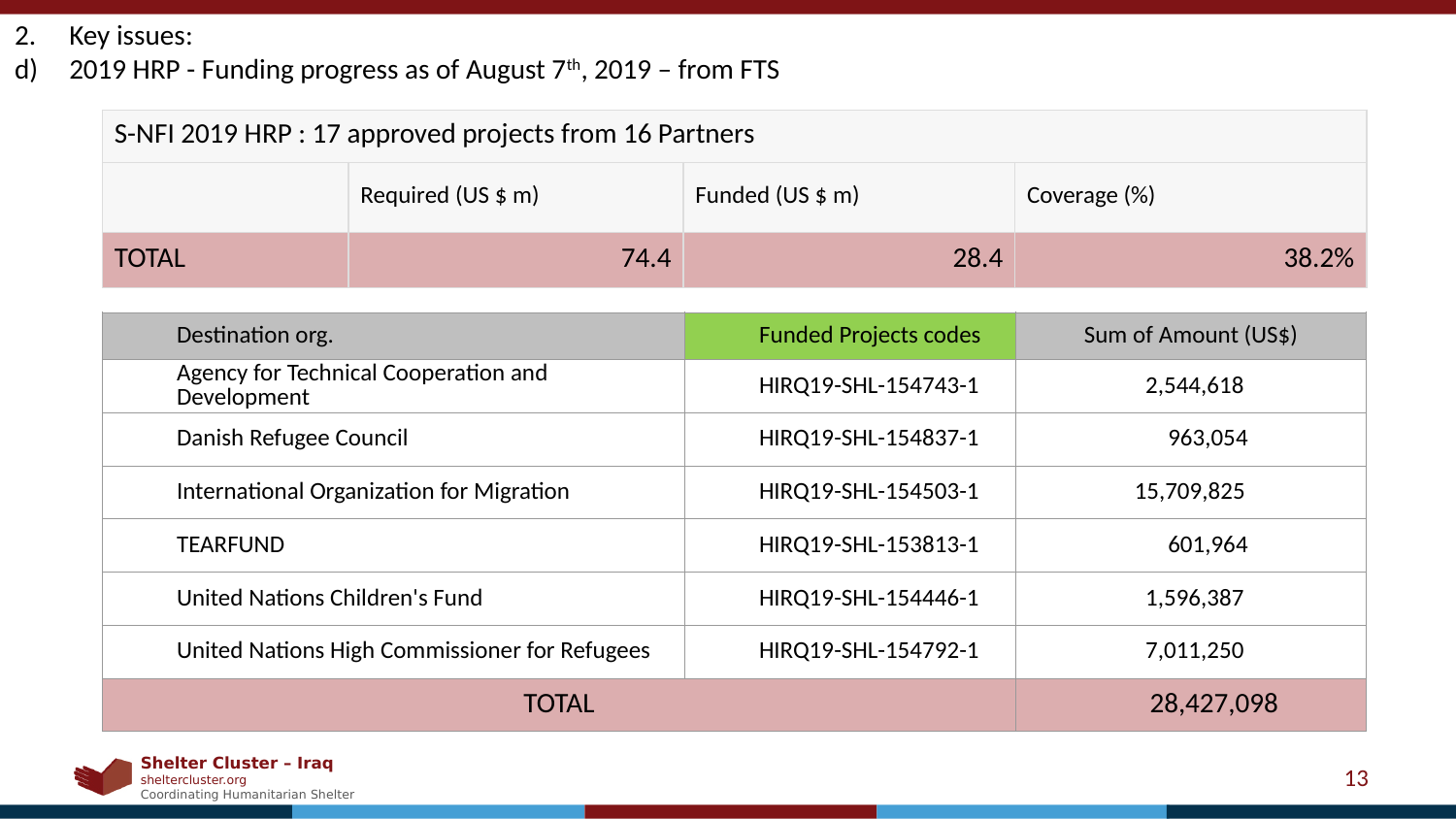

Key issues:
2019 HRP - Funding progress as of August 7th, 2019 – from FTS
| S-NFI 2019 HRP : 17 approved projects from 16 Partners |  |  |  |
| --- | --- | --- | --- |
|  | Required (US $ m) | Funded (US $ m) | Coverage (%) |
| TOTAL | 74.4 | 28.4 | 38.2% |
| Destination org. | Funded Projects codes | Sum of Amount (US$) |
| --- | --- | --- |
| Agency for Technical Cooperation and Development | HIRQ19-SHL-154743-1 | 2,544,618 |
| Danish Refugee Council | HIRQ19-SHL-154837-1 | 963,054 |
| International Organization for Migration | HIRQ19-SHL-154503-1 | 15,709,825 |
| TEARFUND | HIRQ19-SHL-153813-1 | 601,964 |
| United Nations Children's Fund | HIRQ19-SHL-154446-1 | 1,596,387 |
| United Nations High Commissioner for Refugees | HIRQ19-SHL-154792-1 | 7,011,250 |
| TOTAL |  | 28,427,098 |
13